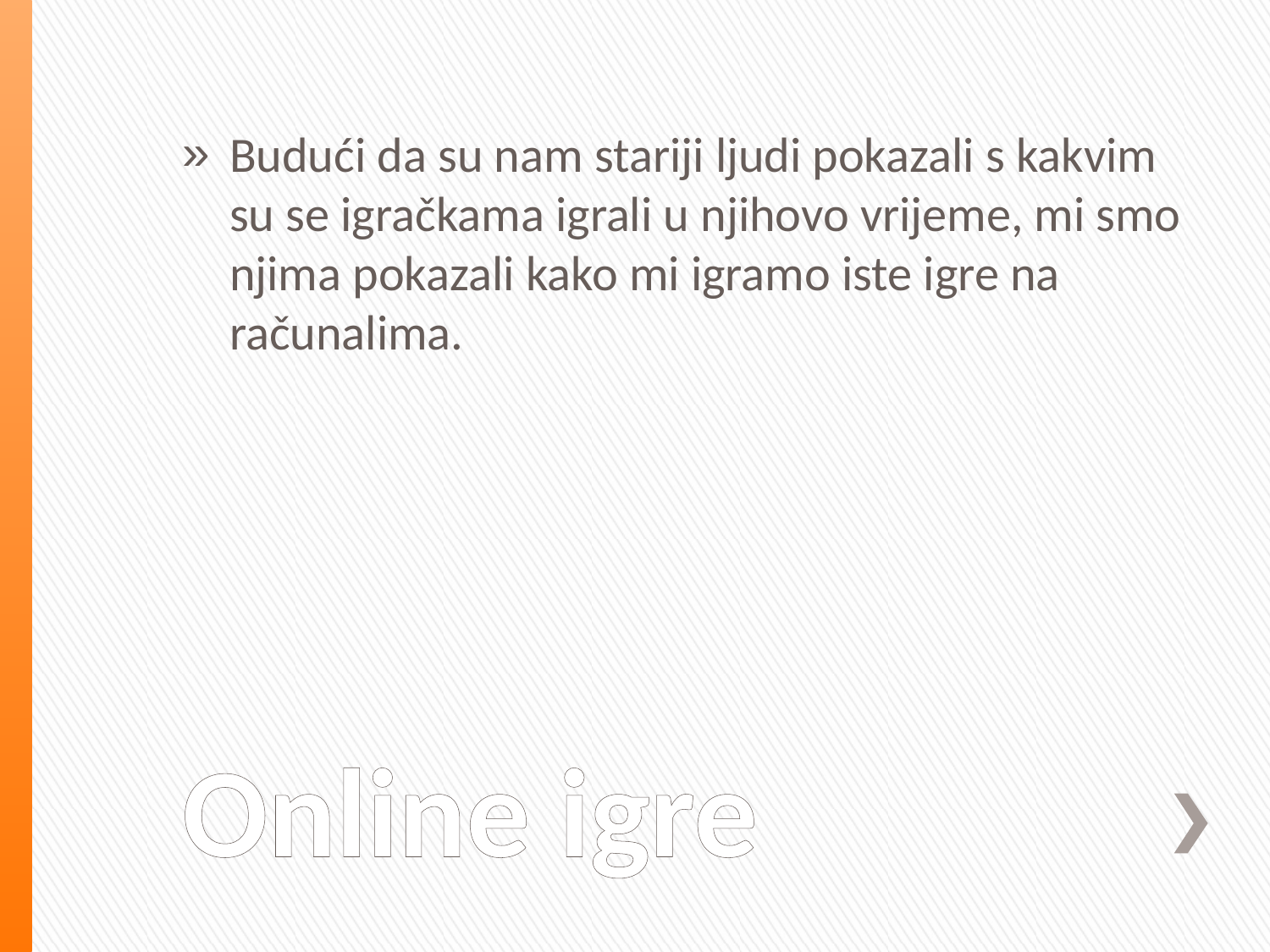

Budući da su nam stariji ljudi pokazali s kakvim su se igračkama igrali u njihovo vrijeme, mi smo njima pokazali kako mi igramo iste igre na računalima.
# Online igre